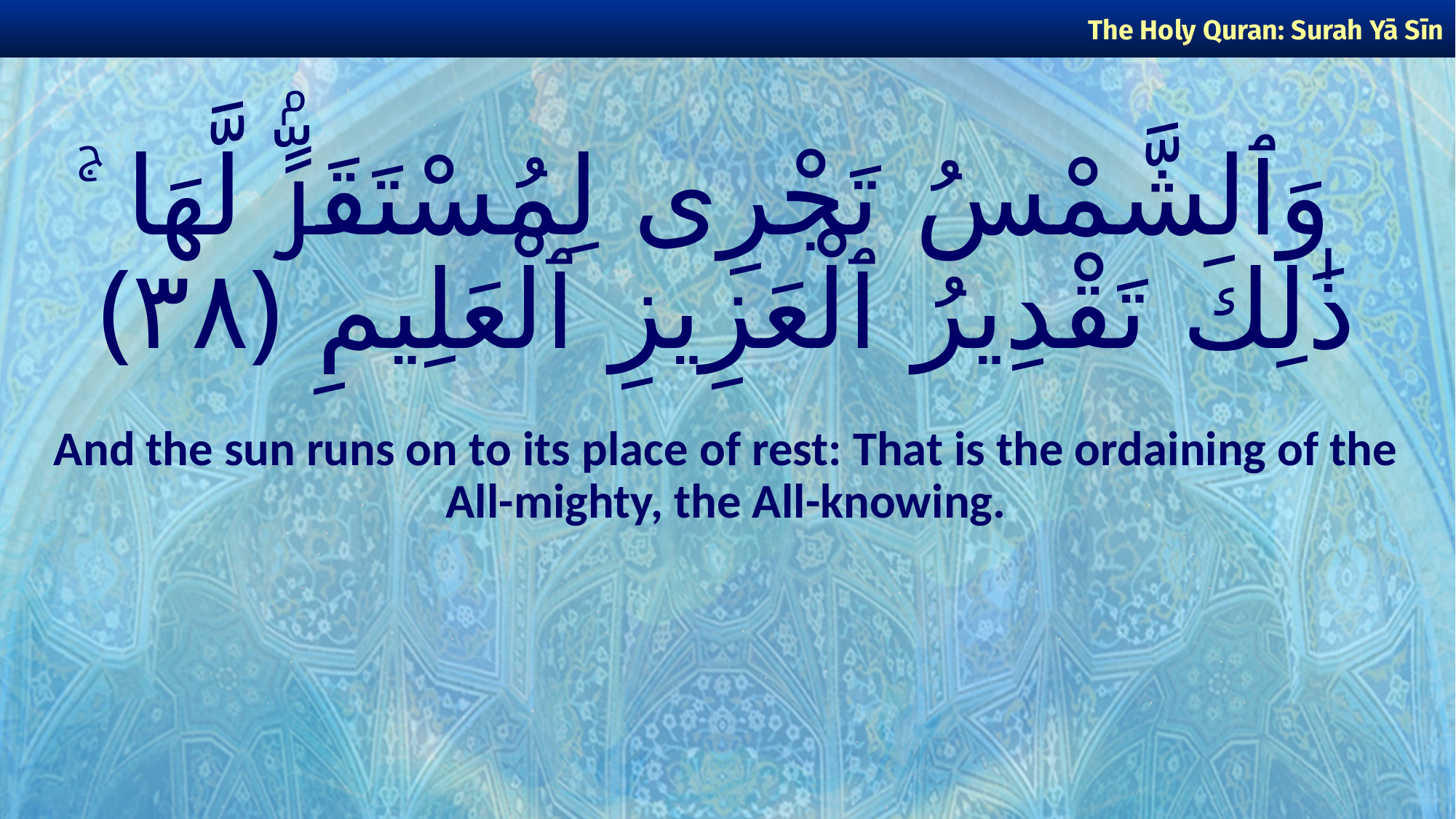

The Holy Quran: Surah Yā Sīn
# وَٱلشَّمْسُ تَجْرِى لِمُسْتَقَرٍّۢ لَّهَا ۚ ذَٰلِكَ تَقْدِيرُ ٱلْعَزِيزِ ٱلْعَلِيمِ ﴿٣٨﴾
And the sun runs on to its place of rest: That is the ordaining of the All-mighty, the All-knowing.